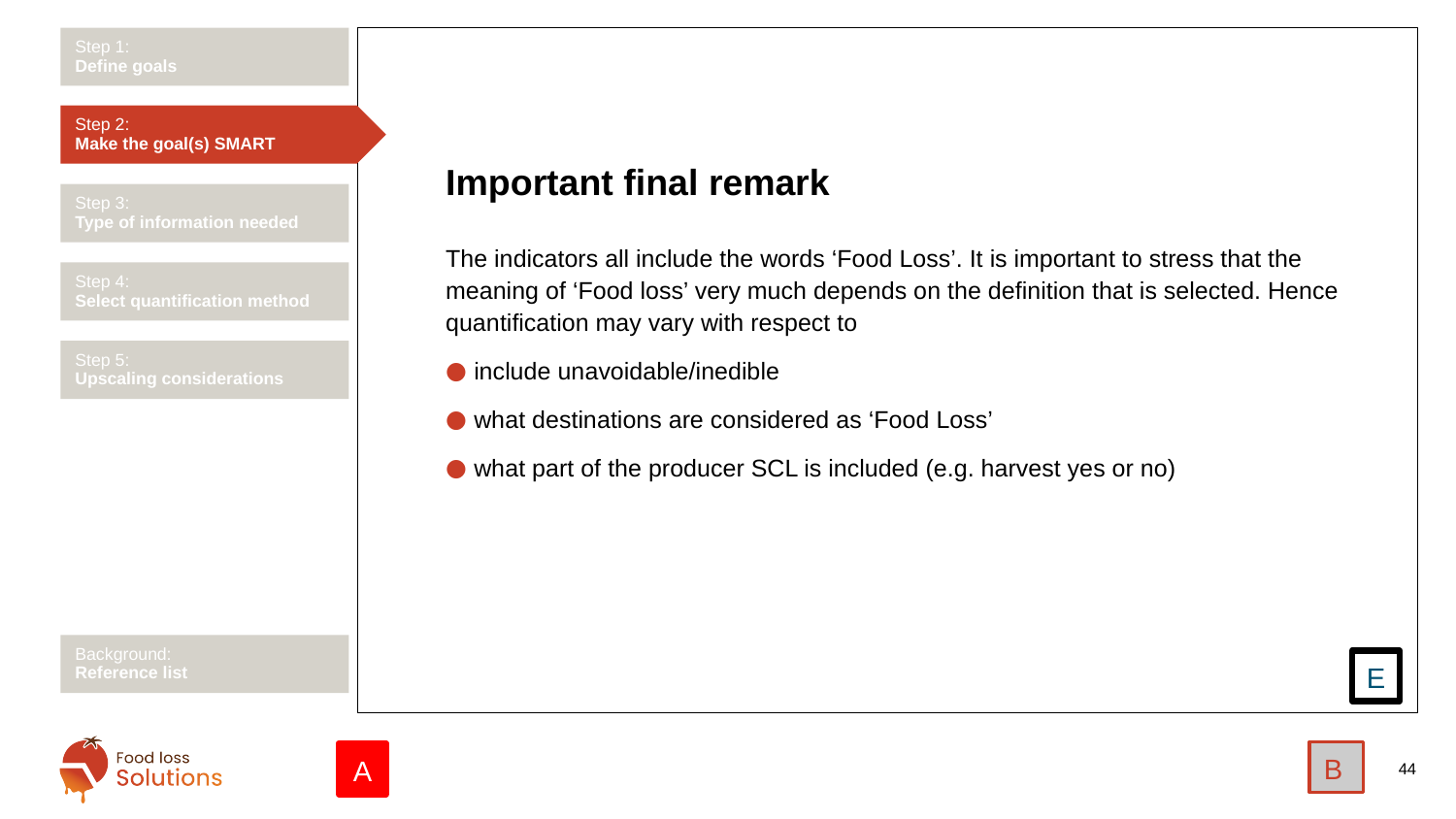

Step 1:
Define goals
Step 2:
Make the goal(s) SMART
# Important final remark
Step 3:
Type of information needed
The indicators all include the words ‘Food Loss’. It is important to stress that the meaning of ‘Food loss’ very much depends on the definition that is selected. Hence quantification may vary with respect to
include unavoidable/inedible
what destinations are considered as ‘Food Loss’
what part of the producer SCL is included (e.g. harvest yes or no)

Step 4:
Select quantification method
Step 5:
Upscaling considerations
Background:
Reference list
E
B
A
44